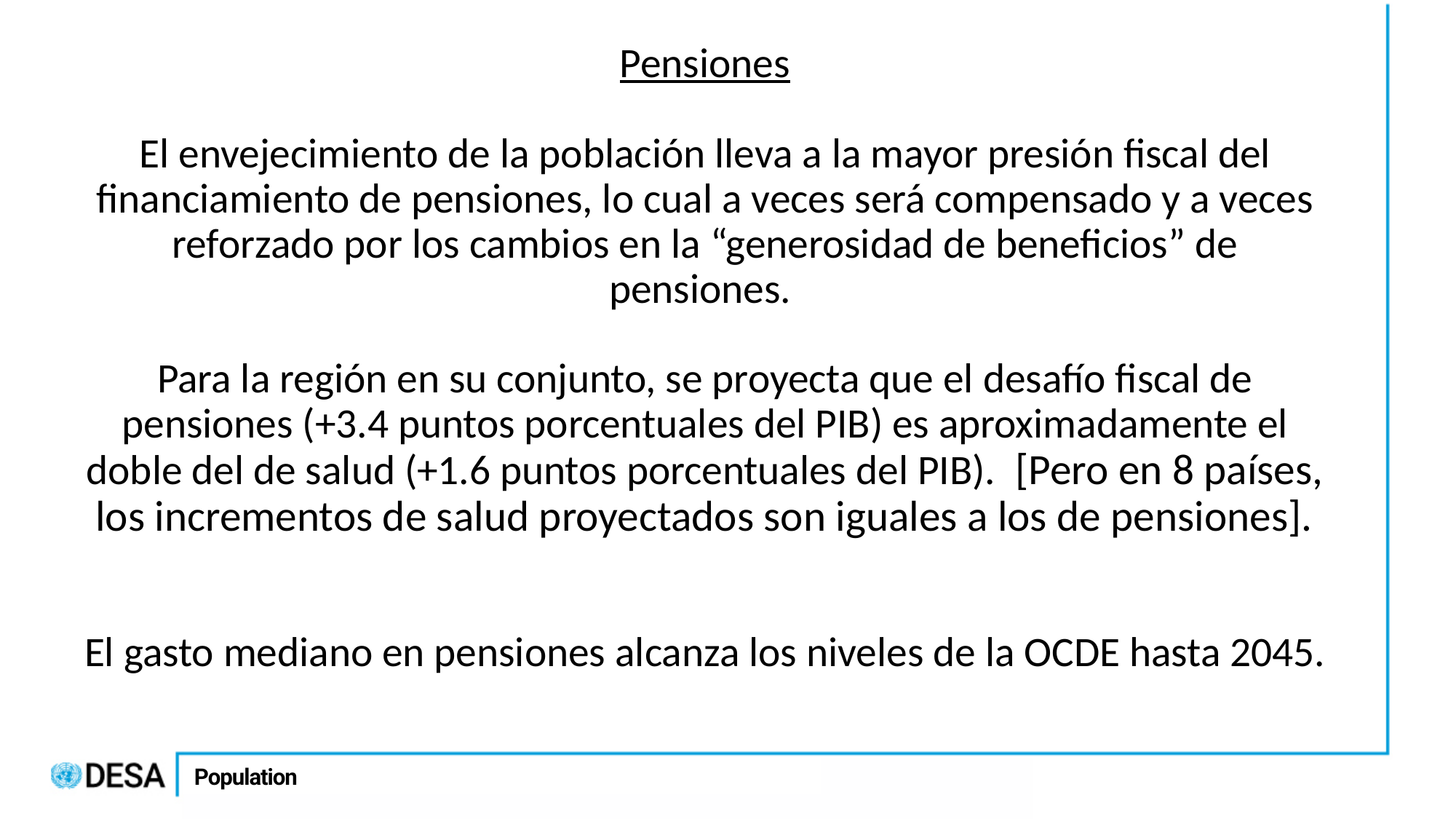

# Pensiones El envejecimiento de la población lleva a la mayor presión fiscal del financiamiento de pensiones, lo cual a veces será compensado y a veces reforzado por los cambios en la “generosidad de beneficios” de pensiones. Para la región en su conjunto, se proyecta que el desafío fiscal de pensiones (+3.4 puntos porcentuales del PIB) es aproximadamente el doble del de salud (+1.6 puntos porcentuales del PIB).  [Pero en 8 países, los incrementos de salud proyectados son iguales a los de pensiones]. El gasto mediano en pensiones alcanza los niveles de la OCDE hasta 2045.